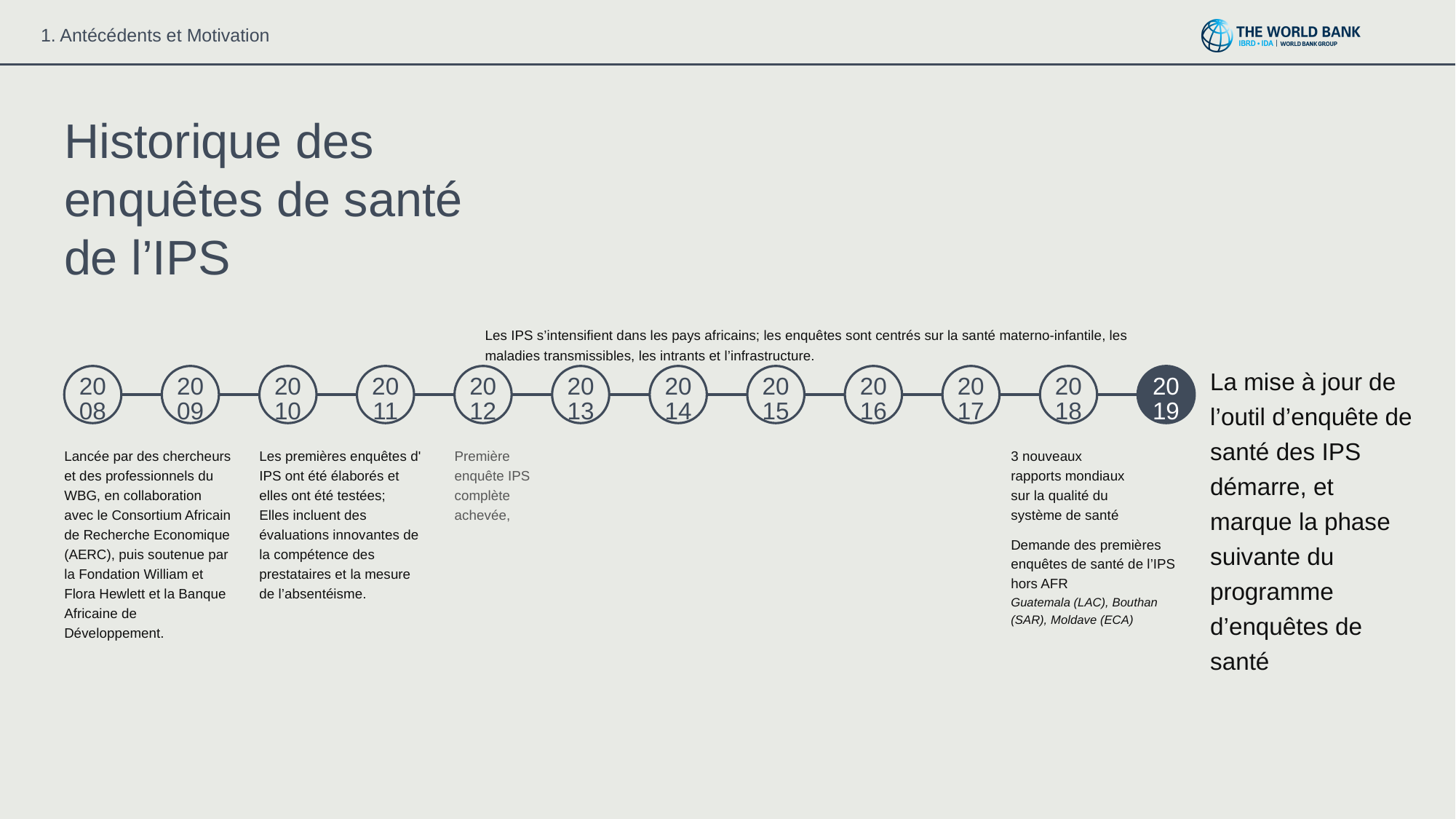

Historique des enquêtes de santé de l’IPS
Les IPS s’intensifient dans les pays africains; les enquêtes sont centrés sur la santé materno-infantile, les maladies transmissibles, les intrants et l’infrastructure.
La mise à jour de l’outil d’enquête de santé des IPS démarre, et marque la phase suivante du programme d’enquêtes de santé
20
08

20
09

20
10

20
11

20
12

20
13

20
14

20
15

20
16

20
17

20
18

20
19

Lancée par des chercheurs et des professionnels du WBG, en collaboration avec le Consortium Africain de Recherche Economique (AERC), puis soutenue par la Fondation William et Flora Hewlett et la Banque Africaine de Développement.
Les premières enquêtes d' IPS ont été élaborés et elles ont été testées;
Elles incluent des évaluations innovantes de la compétence des prestataires et la mesure de l’absentéisme.
Première enquête IPS complète achevée,
3 nouveaux rapports mondiaux sur la qualité du système de santé
Demande des premières enquêtes de santé de l’IPS hors AFR
Guatemala (LAC), Bouthan (SAR), Moldave (ECA)